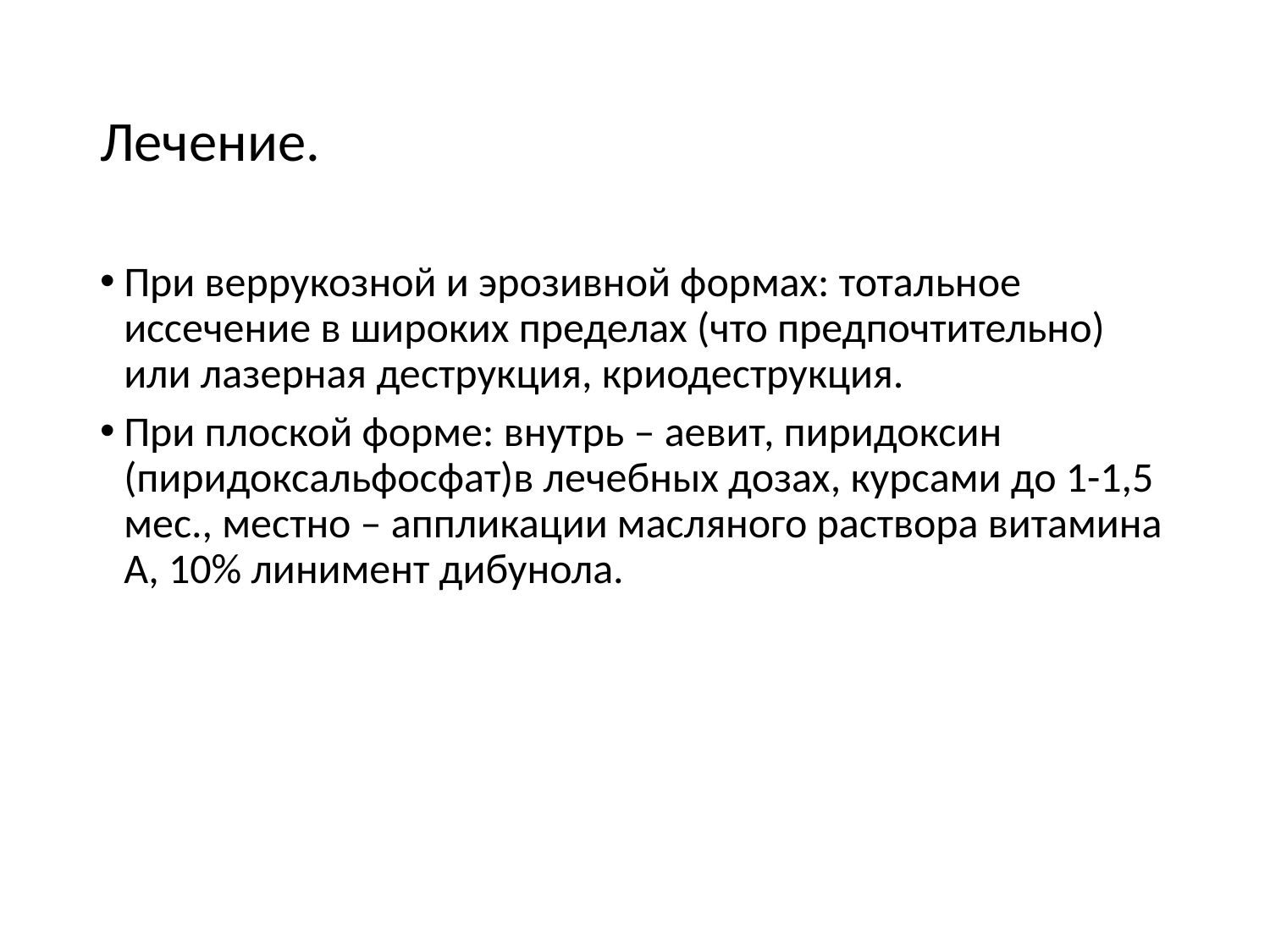

# Лечение.
При веррукозной и эрозивной формах: тотальное иссечение в широких пределах (что предпочтительно) или лазерная деструкция, криодеструкция.
При плоской форме: внутрь – аевит, пиридоксин (пиридоксальфосфат)в лечебных дозах, курсами до 1-1,5 мес., местно – аппликации масляного раствора витамина А, 10% линимент дибунола.